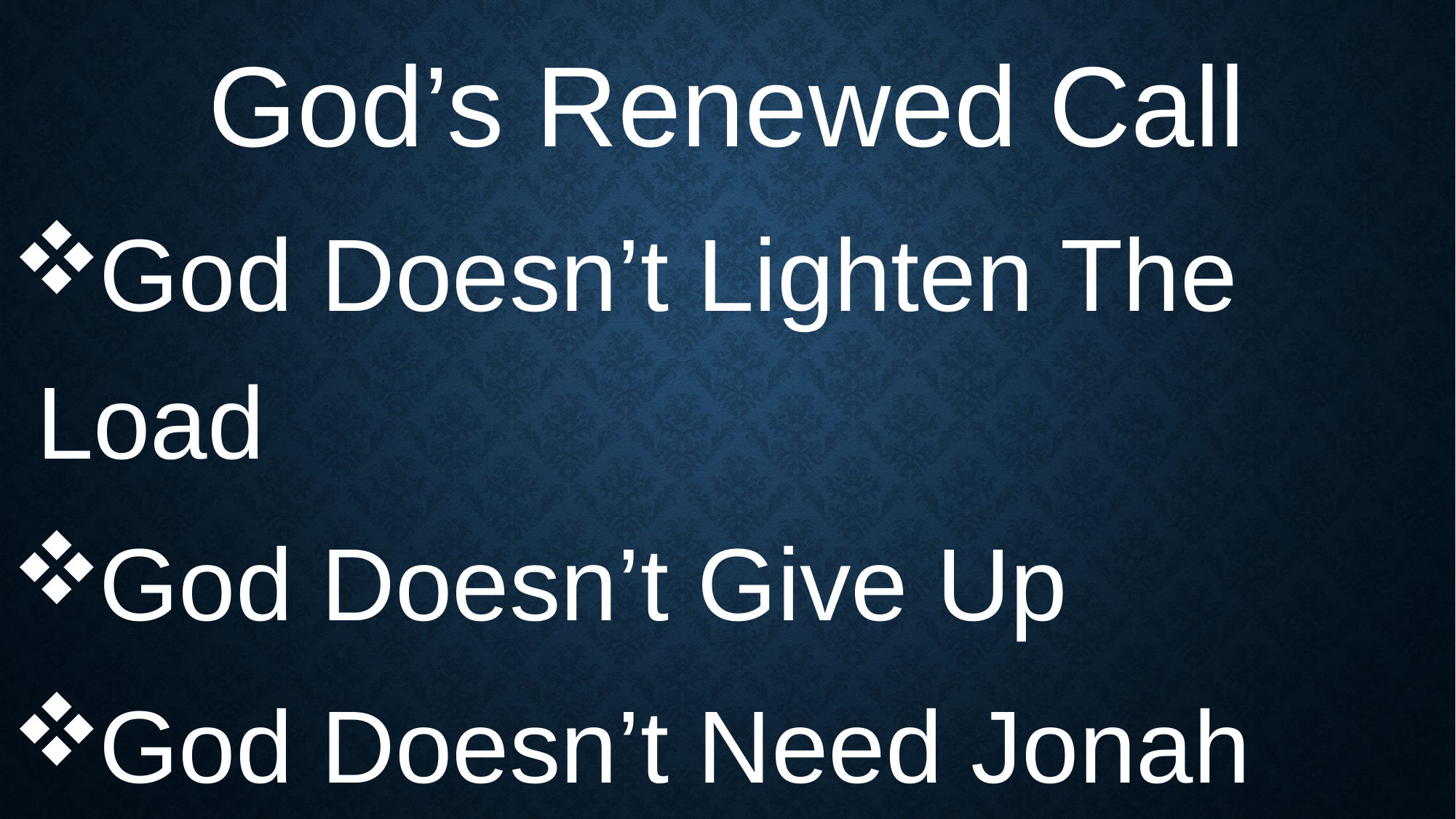

God’s Renewed Call
God Doesn’t Lighten The 	Load
God Doesn’t Give Up
God Doesn’t Need Jonah